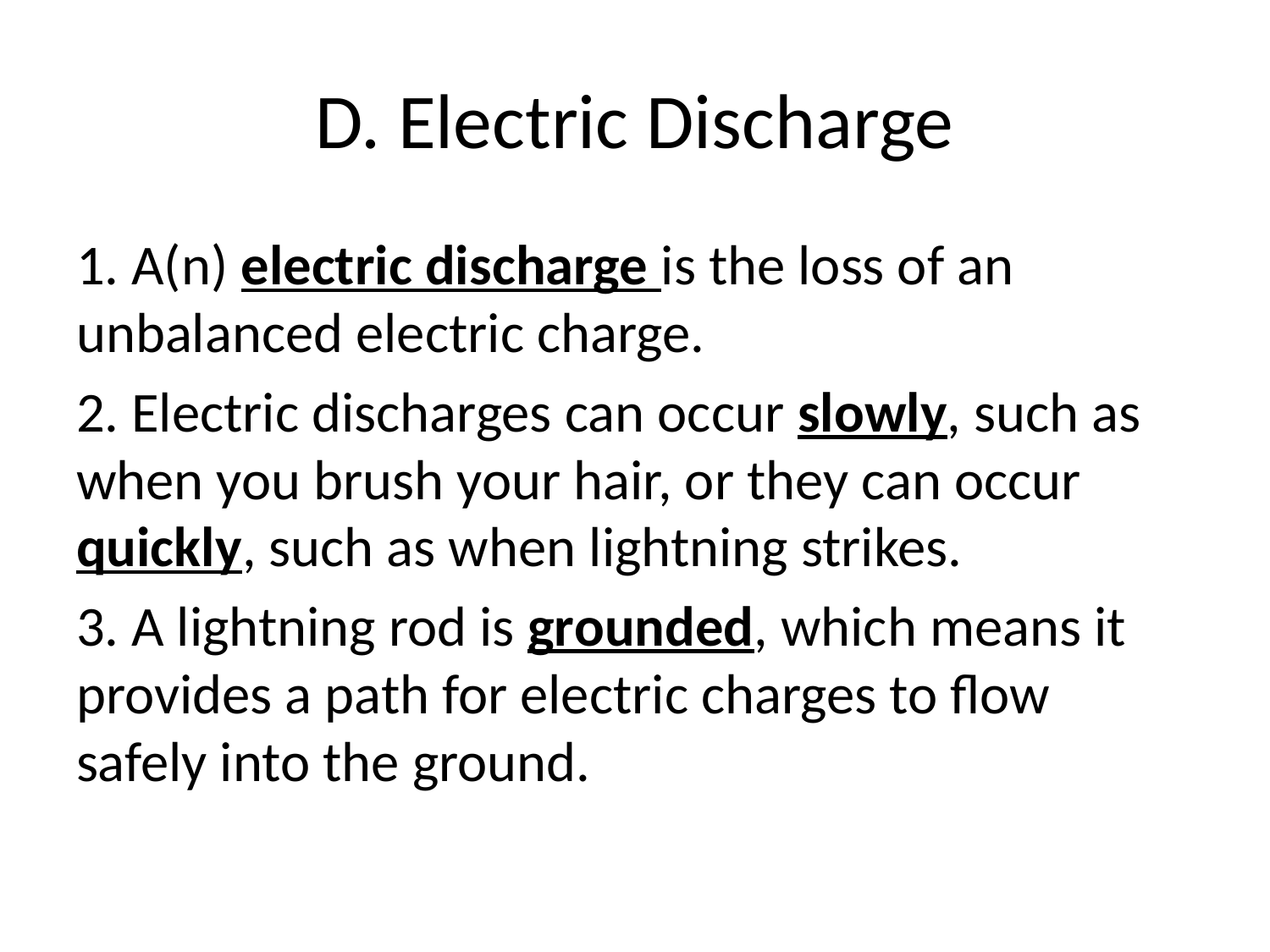

# D. Electric Discharge
1. A(n) electric discharge is the loss of an unbalanced electric charge.
2. Electric discharges can occur slowly, such as when you brush your hair, or they can occur quickly, such as when lightning strikes.
3. A lightning rod is grounded, which means it provides a path for electric charges to flow safely into the ground.